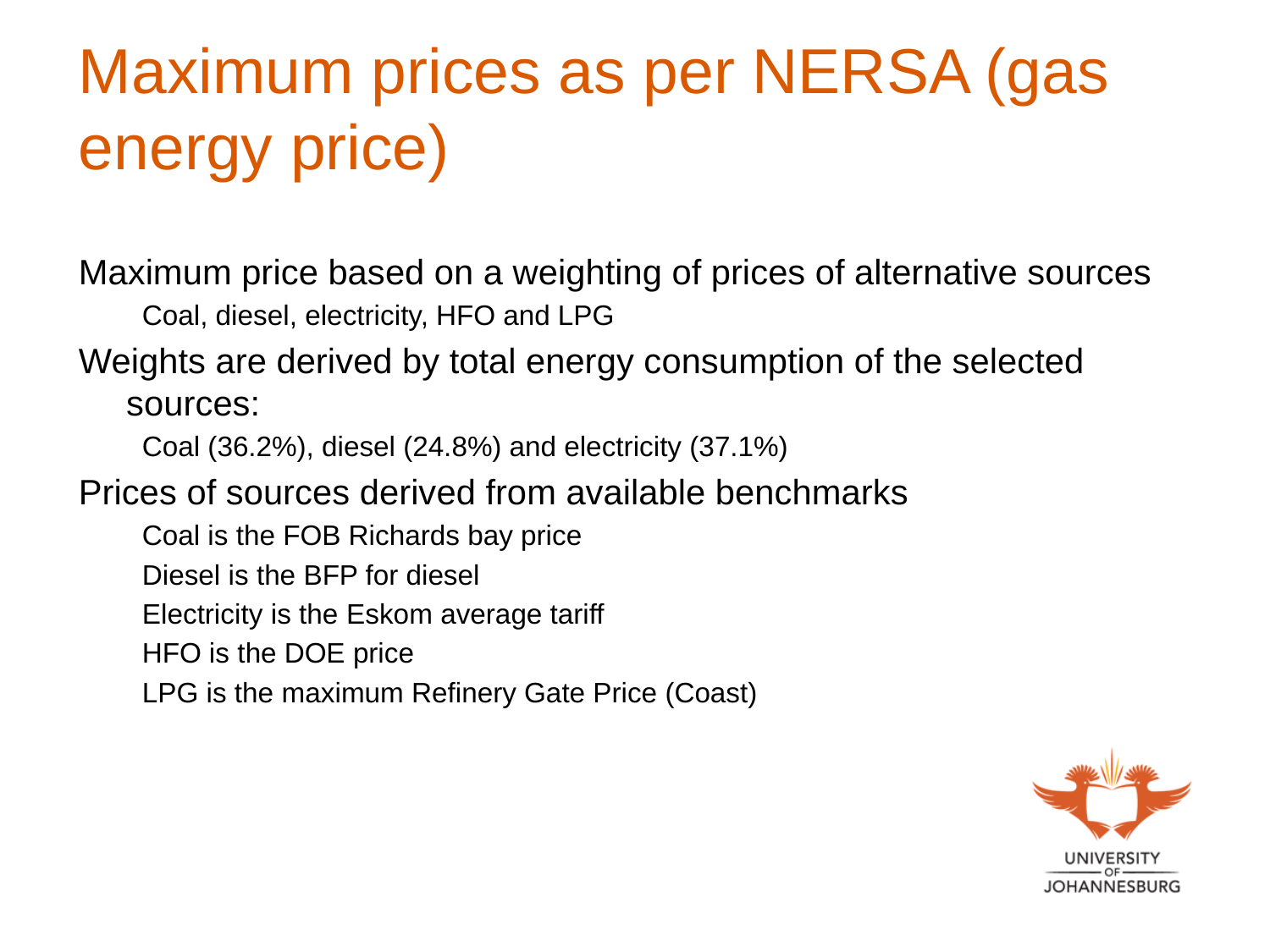

# Maximum prices as per NERSA (gas energy price)

Maximum price based on a weighting of prices of alternative sources
Coal, diesel, electricity, HFO and LPG
Weights are derived by total energy consumption of the selected sources:
Coal (36.2%), diesel (24.8%) and electricity (37.1%)
Prices of sources derived from available benchmarks
Coal is the FOB Richards bay price
Diesel is the BFP for diesel
Electricity is the Eskom average tariff
HFO is the DOE price
LPG is the maximum Refinery Gate Price (Coast)